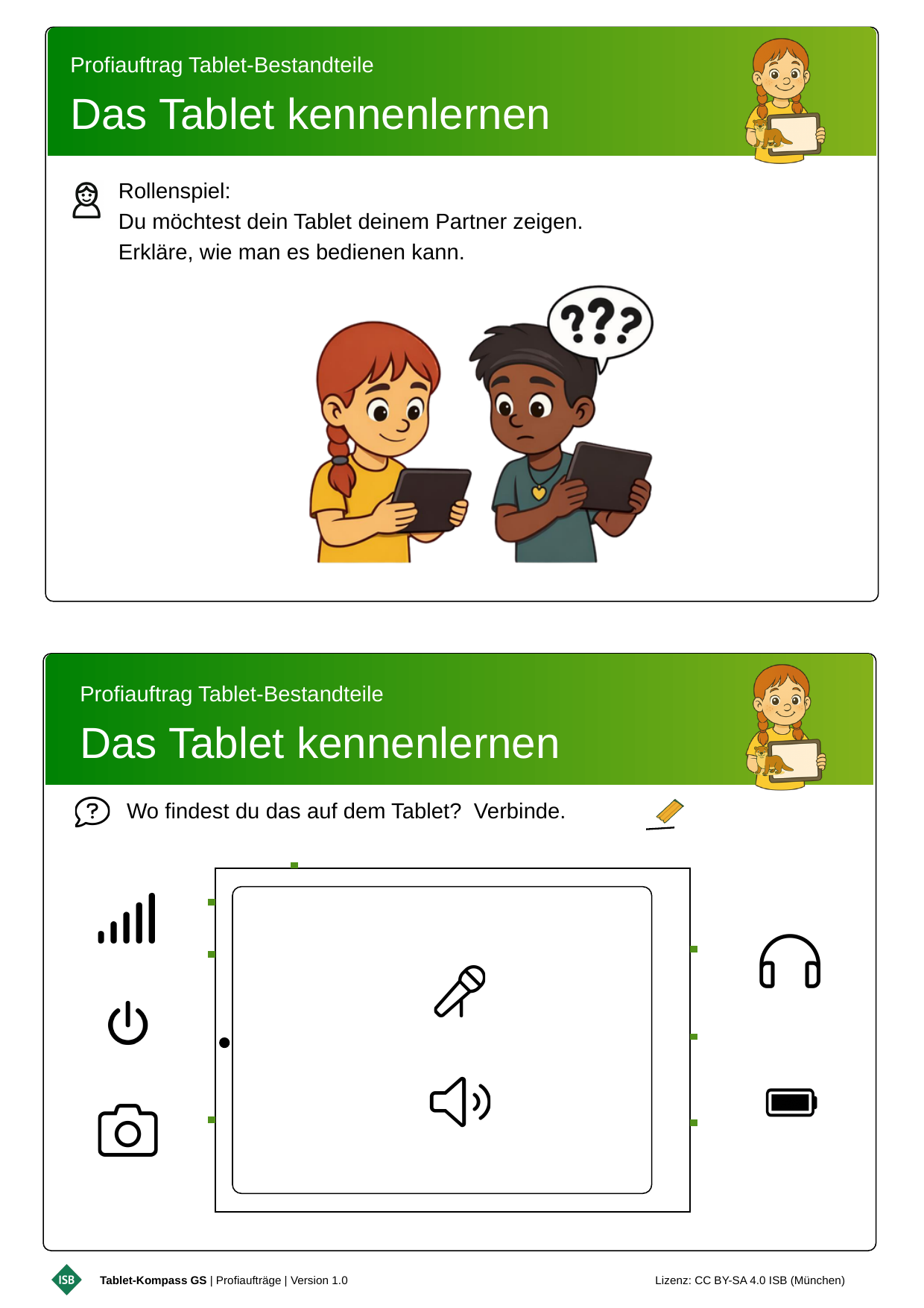

Profiauftrag Tablet-Bestandteile
Das Tablet kennenlernen

Rollenspiel:
Du möchtest dein Tablet deinem Partner zeigen.
Erkläre, wie man es bedienen kann.

Profiauftrag Tablet-Bestandteile
Das Tablet kennenlernen

Wo findest du das auf dem Tablet?  Verbinde.

Tablet-Kompass GS | Profiaufträge | Version 1.0                                                                                                 Lizenz: CC BY-SA 4.0 ISB (München)